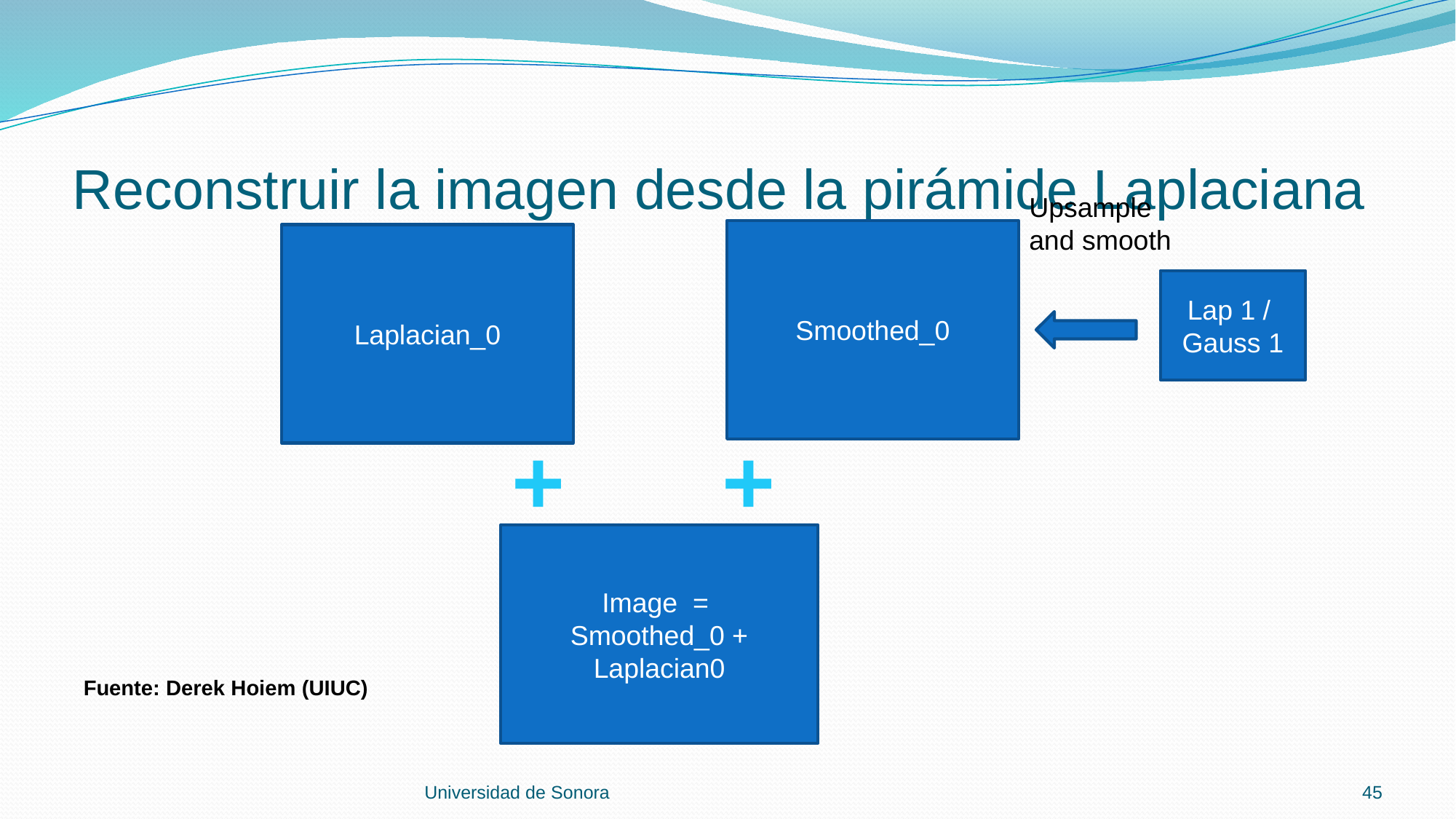

# Reconstruir la imagen desde la pirámide Laplaciana
Upsample and smooth
Smoothed_0
Laplacian_0

Fuente: Derek Hoiem (UIUC)

Lap 1 /
Gauss 1

+
+
Image  =
Smoothed_0 + Laplacian0
Universidad de Sonora
45